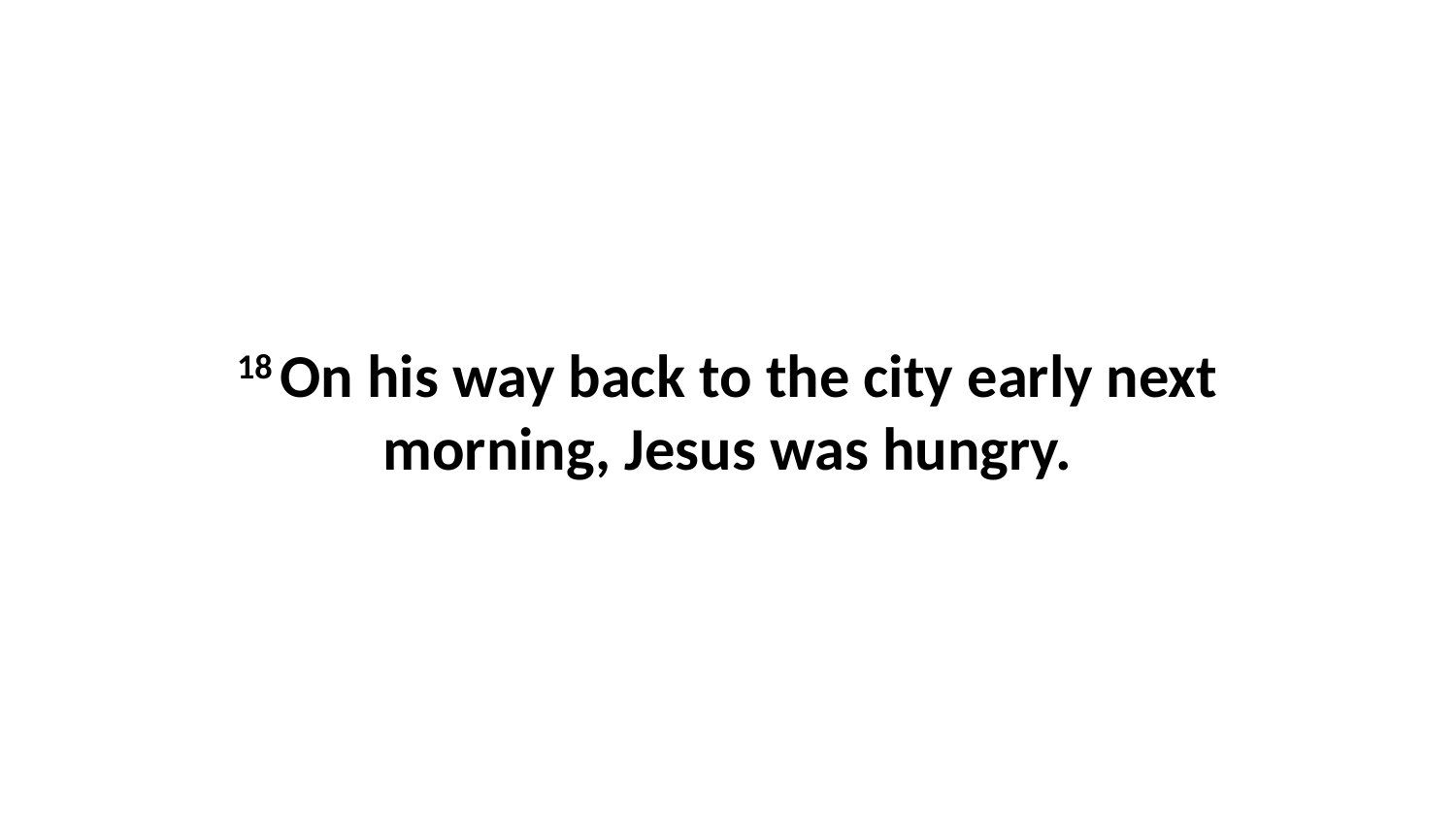

18 On his way back to the city early next morning, Jesus was hungry.